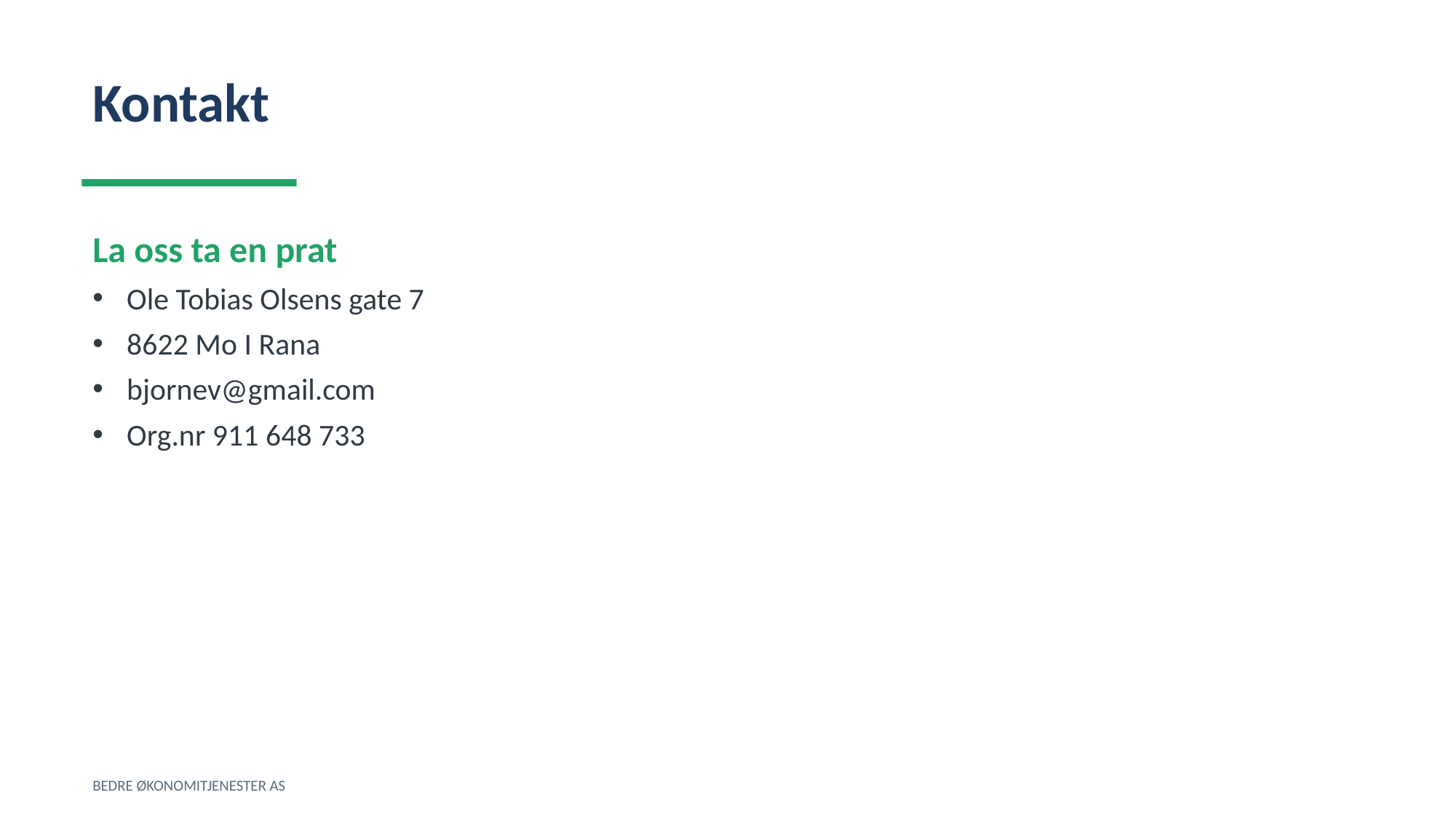

Kontakt

La oss ta en prat
Ole Tobias Olsens gate 7
8622 Mo I Rana
bjornev@gmail.com
Org.nr 911 648 733
BEDRE ØKONOMITJENESTER AS